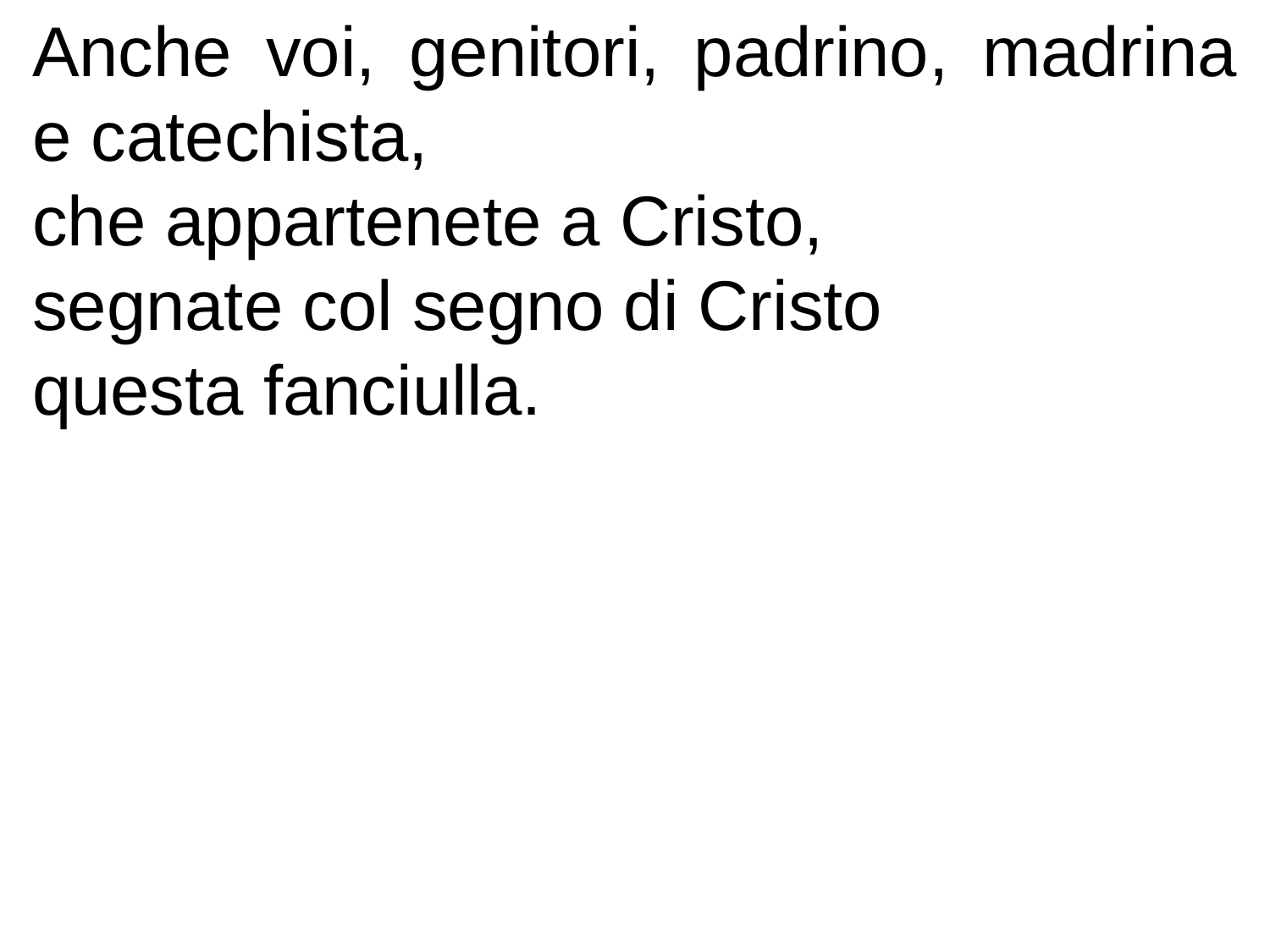

Anche voi, genitori, padrino, madrina e catechista,
che appartenete a Cristo,
segnate col segno di Cristo
questa fanciulla.